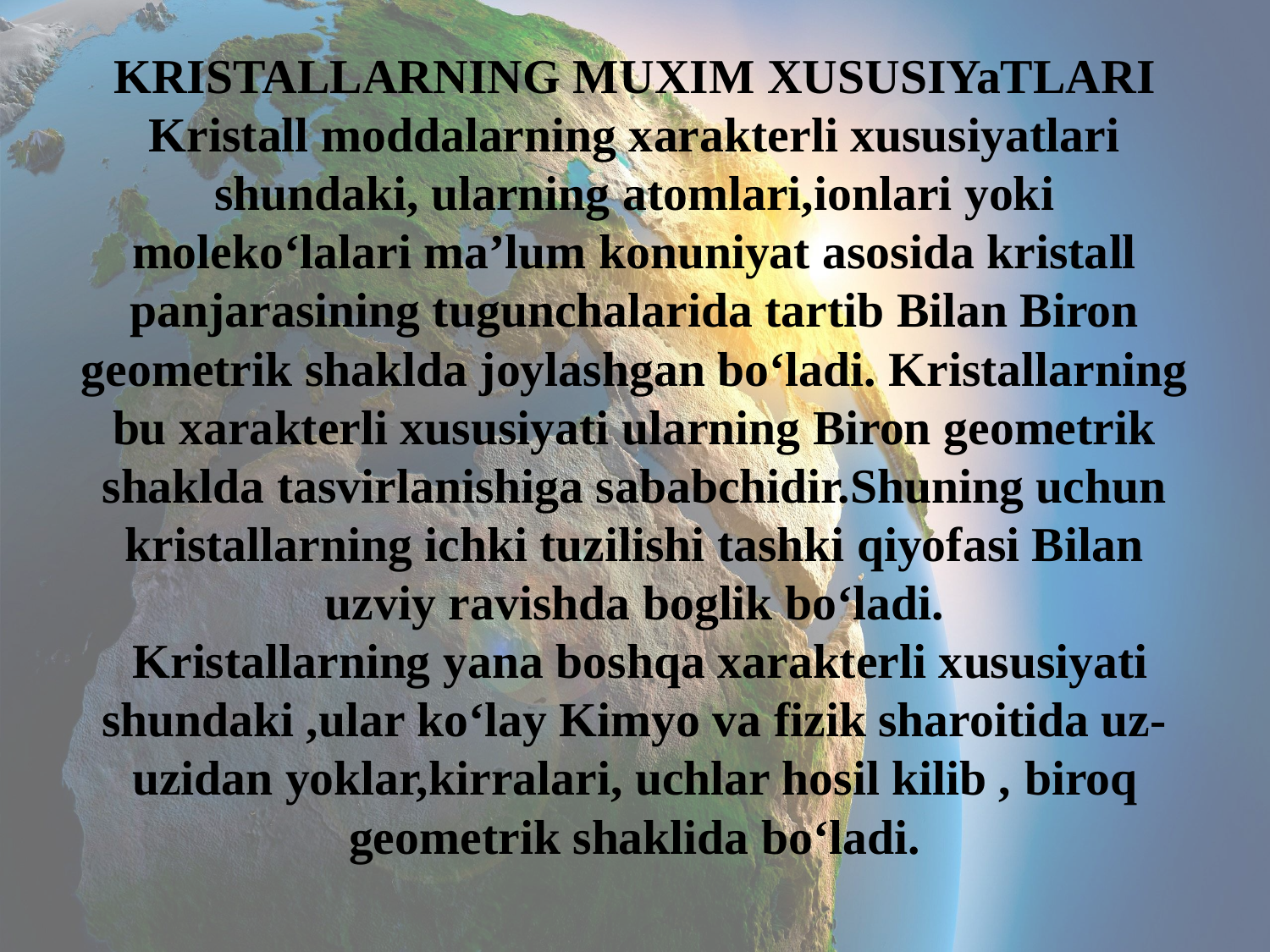

KRISTALLARNING MUXIM XUSUSIYaTLARI
Kristall moddalarning xarakterli xususiyatlari shundaki, ularning atomlari,ionlari yoki moleko‘lalari ma’lum konuniyat asosida kristall panjarasining tugunchalarida tartib Bilan Biron geometrik shaklda joylashgan bo‘ladi. Kristallarning bu xarakterli xususiyati ularning Biron geometrik shaklda tasvirlanishiga sababchidir.Shuning uchun kristallarning ichki tuzilishi tashki qiyofasi Bilan uzviy ravishda boglik bo‘ladi.
 Kristallarning yana boshqa xarakterli xususiyati shundaki ,ular ko‘lay Kimyo va fizik sharoitida uz-uzidan yoklar,kirralari, uchlar hosil kilib , biroq geometrik shaklida bo‘ladi.